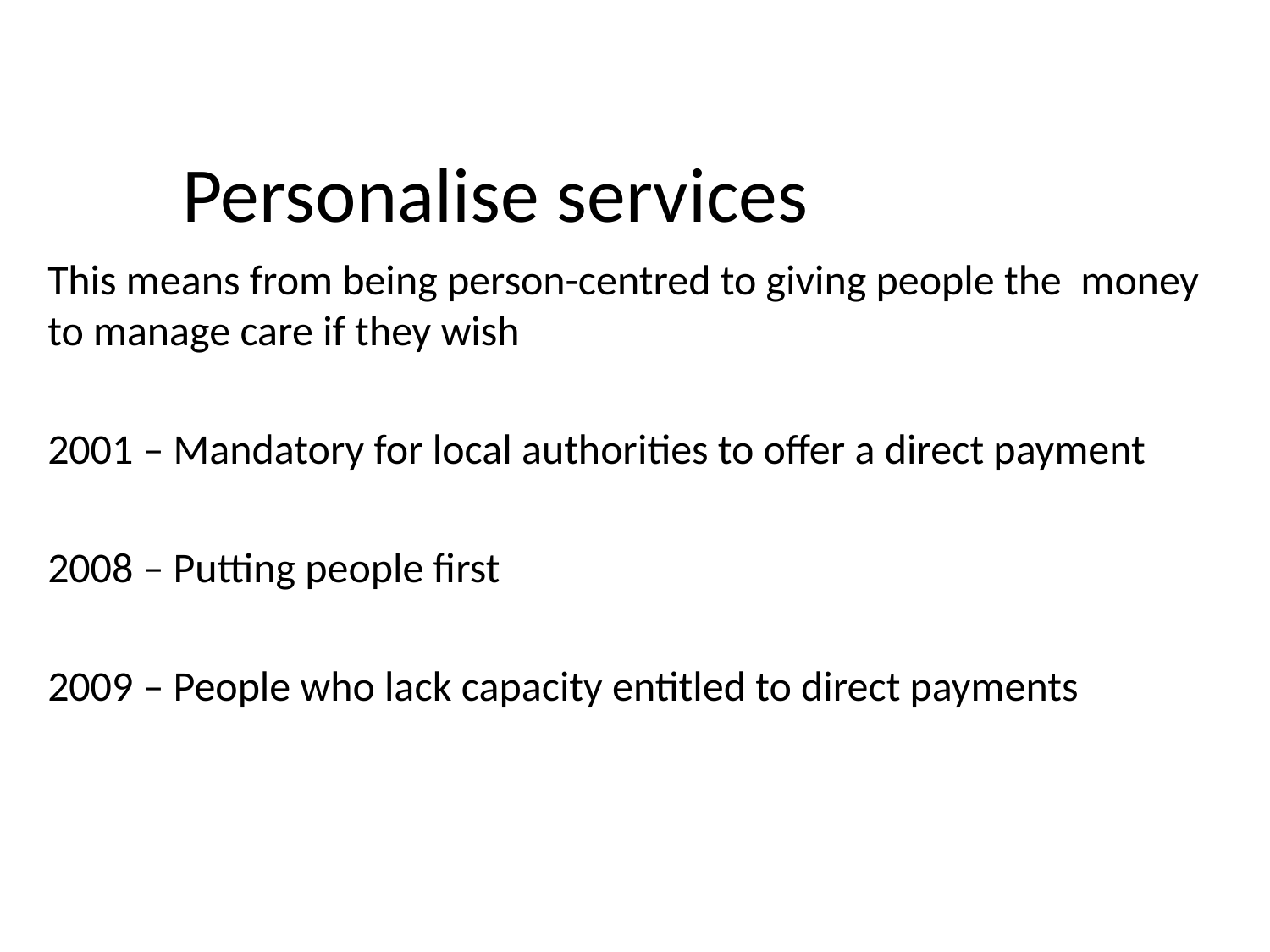

# Personalise services
This means from being person-centred to giving people the  money to manage care if they wish

2001 – Mandatory for local authorities to offer a direct payment

2008 – Putting people first

2009 – People who lack capacity entitled to direct payments